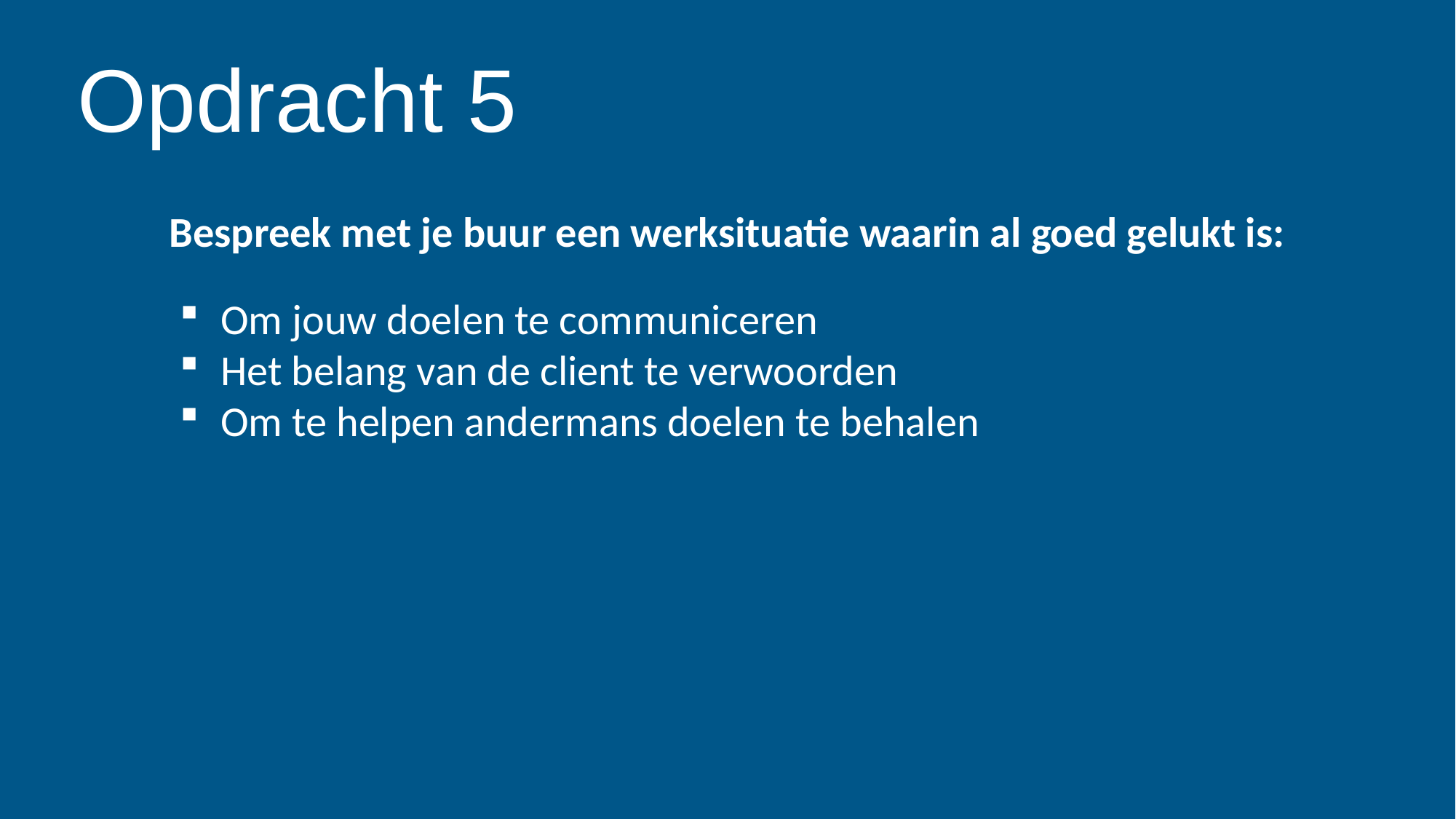

# Opdracht 5
Bespreek met je buur een werksituatie waarin al goed gelukt is:
Om jouw doelen te communiceren
Het belang van de client te verwoorden
Om te helpen andermans doelen te behalen